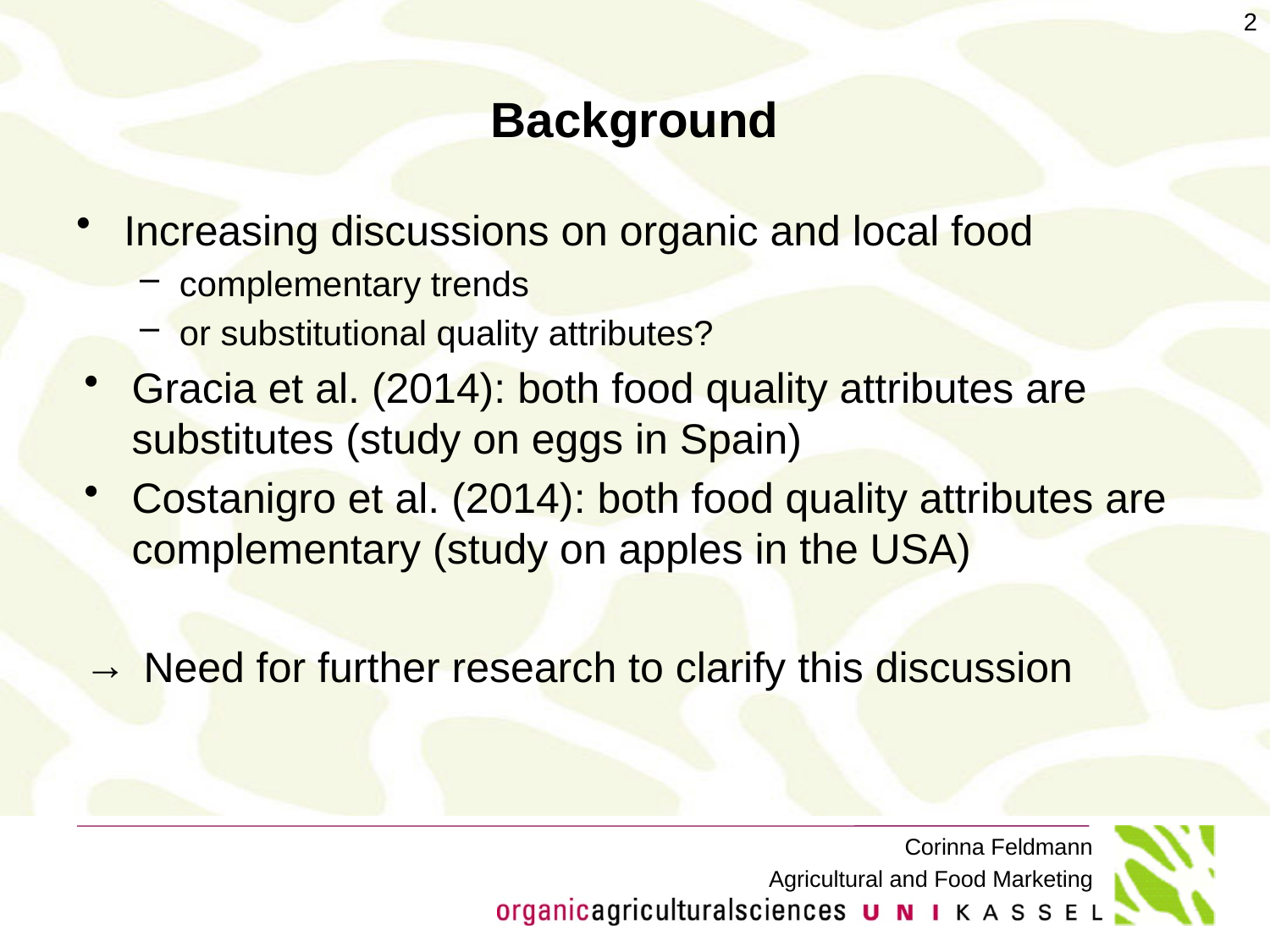

2
# Background
Increasing discussions on organic and local food
complementary trends
or substitutional quality attributes?
Gracia et al. (2014): both food quality attributes are substitutes (study on eggs in Spain)
Costanigro et al. (2014): both food quality attributes are complementary (study on apples in the USA)

 Need for further research to clarify this discussion